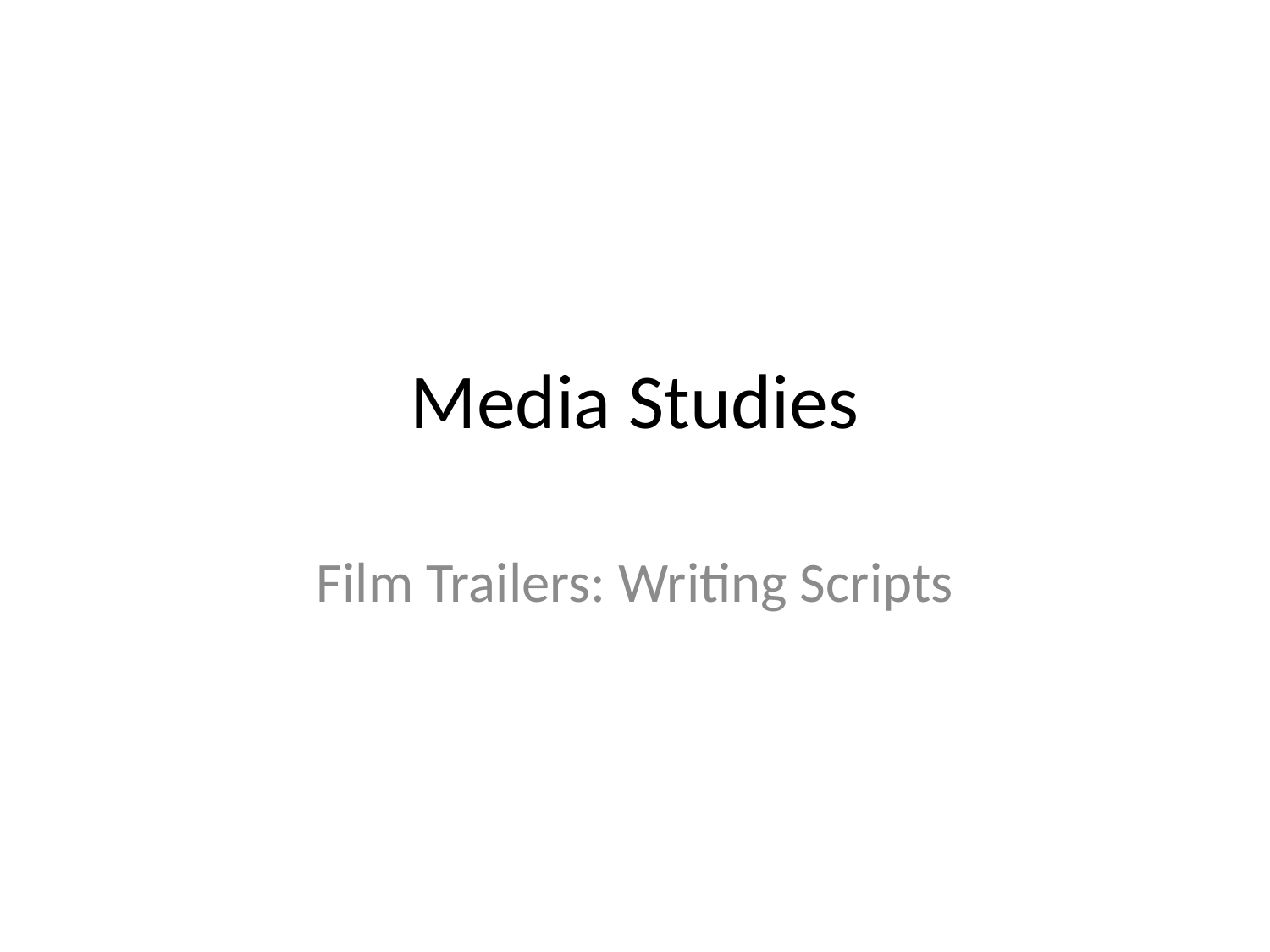

# Media Studies
Film Trailers: Writing Scripts